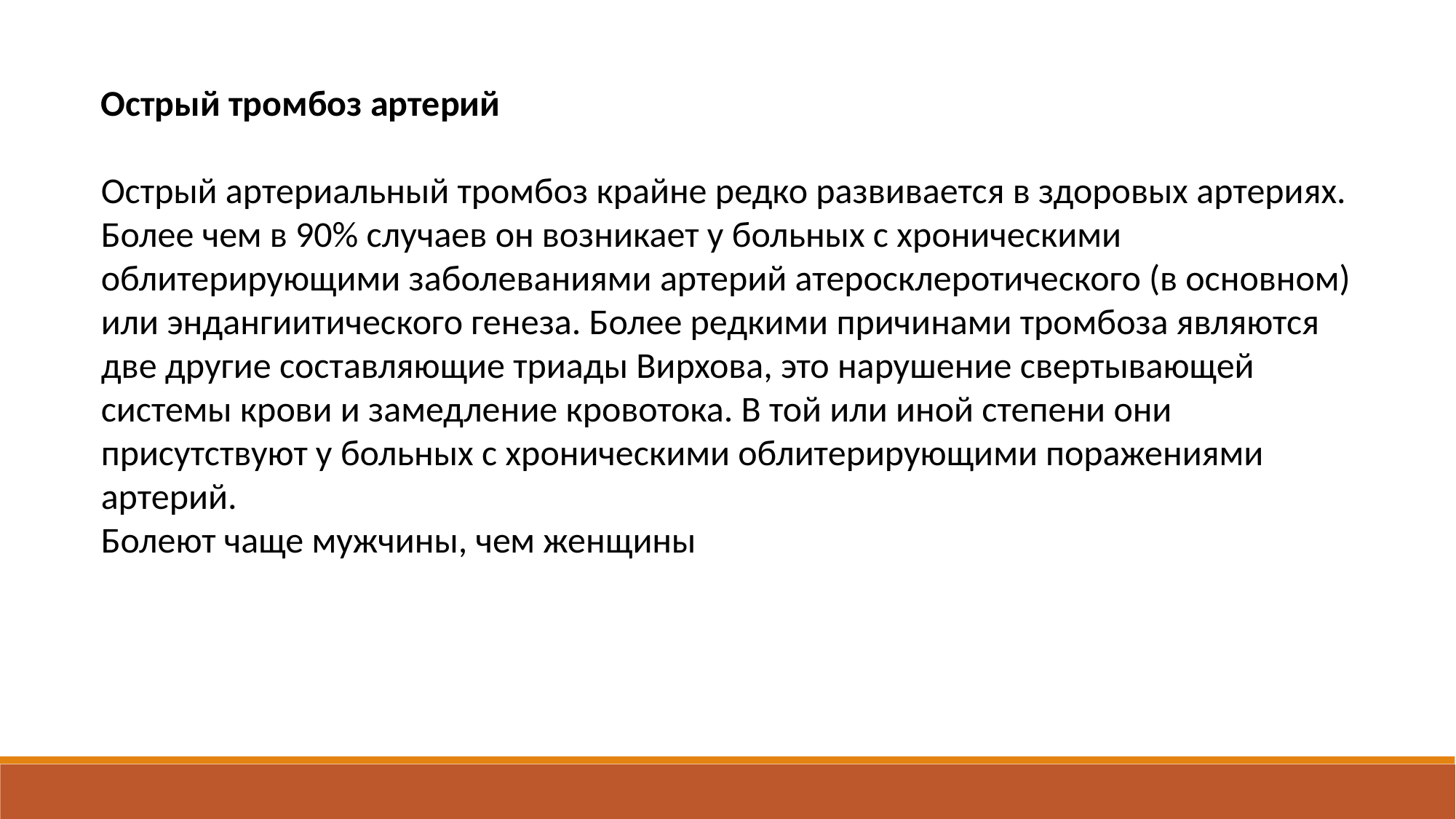

Острый тромбоз артерий

Острый артериальный тромбоз крайне редко развивается в здоровых артериях. Более чем в 90% случаев он возникает у больных с хроническими облитерирующими заболеваниями артерий атеросклеротического (в основном) или эндангиитического генеза. Более редкими причинами тромбоза являются две другие составляющие триады Вирхова, это нарушение свертывающей системы крови и замедление кровотока. В той или иной степени они присутствуют у больных с хроническими облитерирующими поражениями артерий.
Болеют чаще мужчины, чем женщины